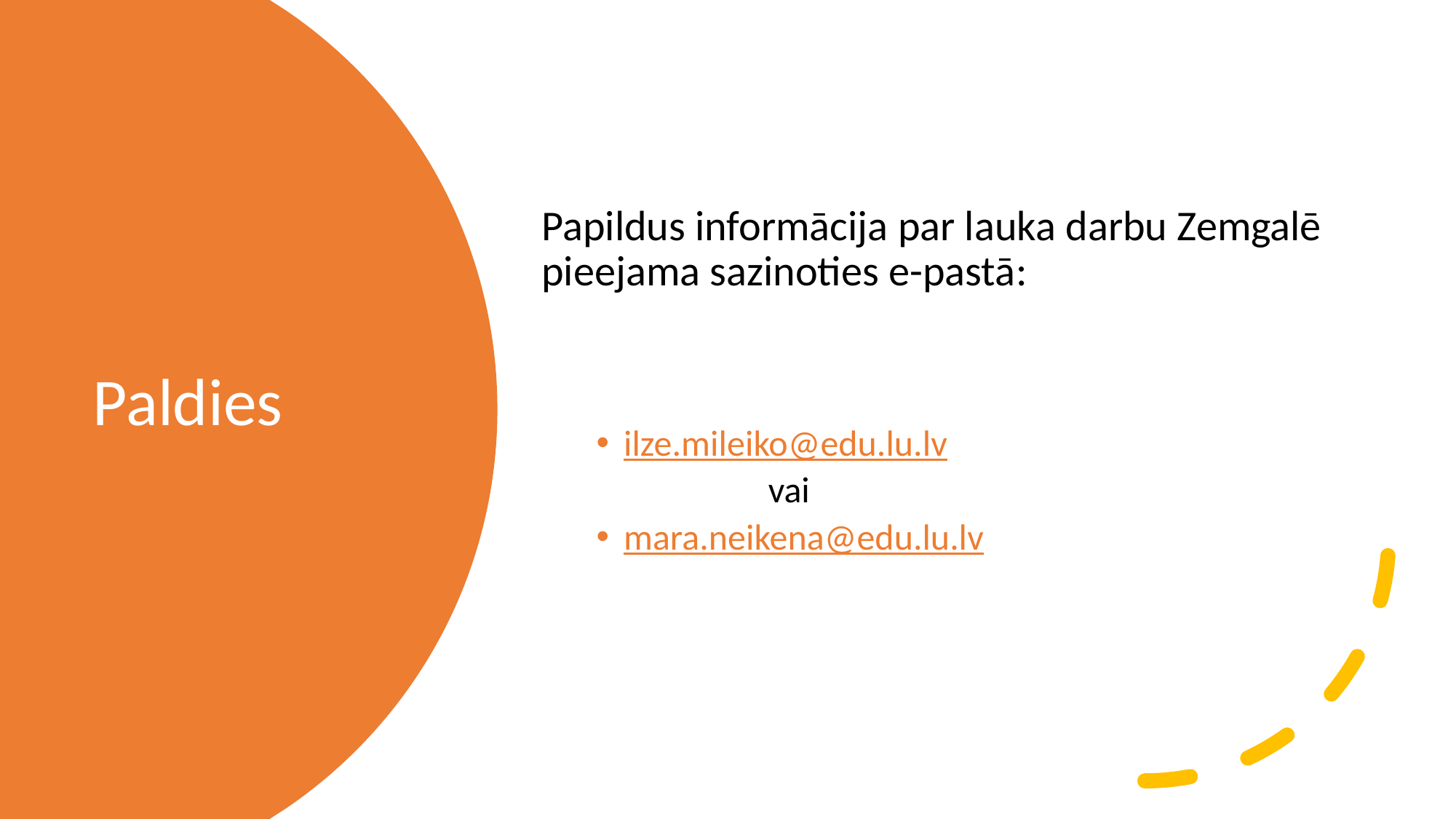

Papildus informācija par lauka darbu Zemgalē pieejama sazinoties e-pastā:

ilze.mileiko@edu.lu.lv
                     vai
mara.neikena@edu.lu.lv

# Paldies